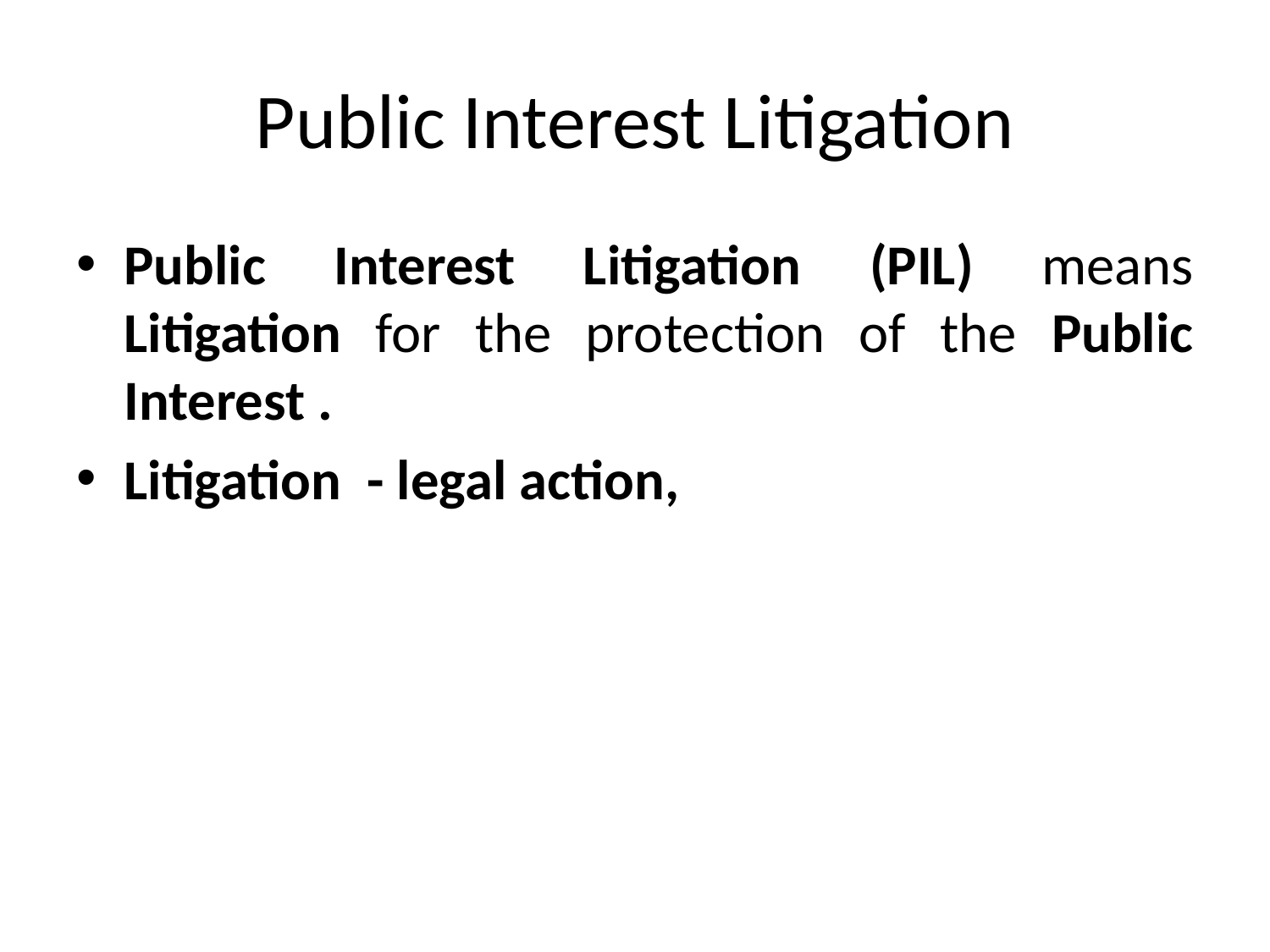

# Public Interest Litigation
Public Interest Litigation (PIL) means Litigation for the protection of the Public Interest .
Litigation  - legal action,